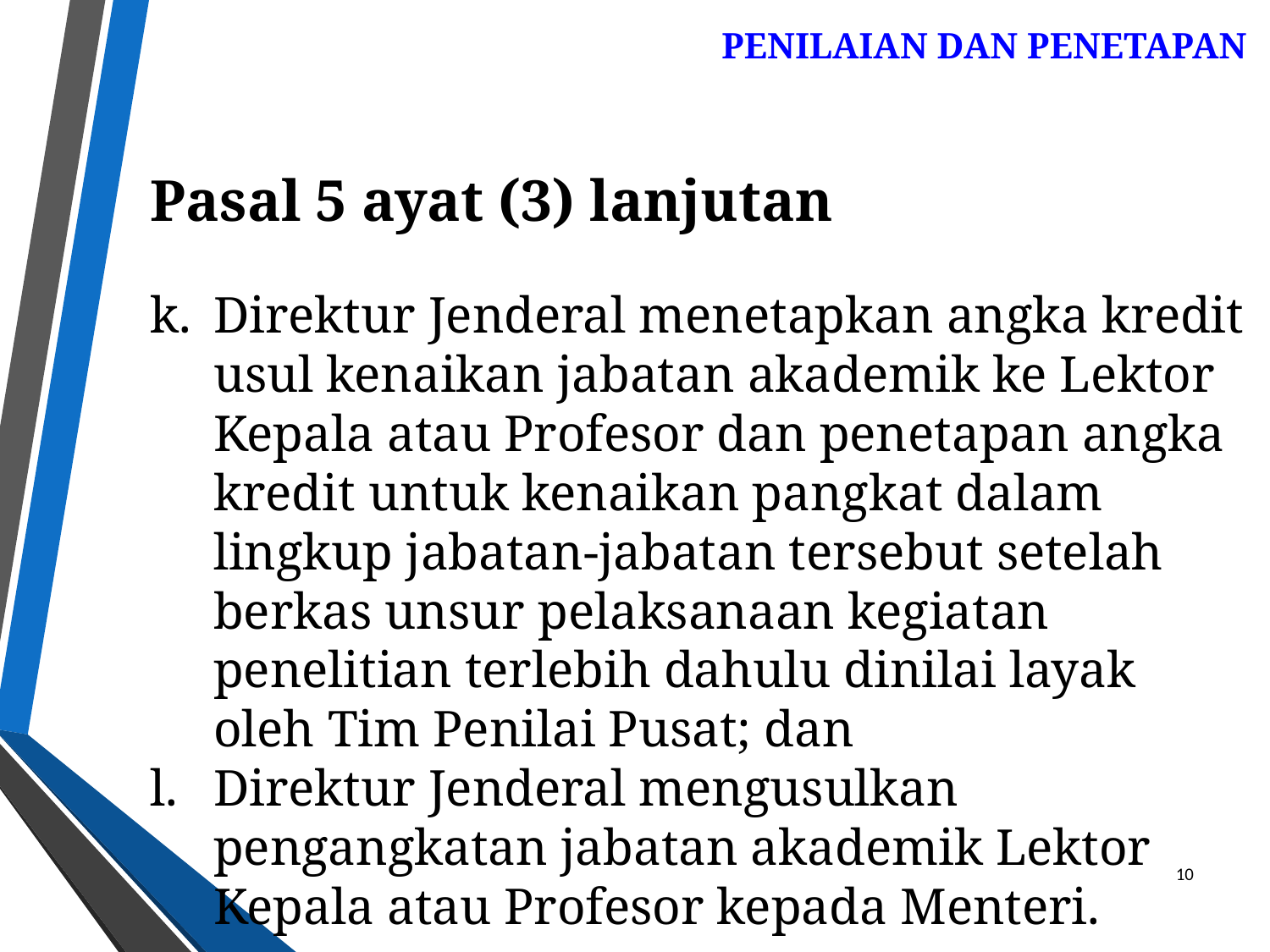

PENILAIAN DAN PENETAPAN
Pasal 5 ayat (3) lanjutan

Direktur Jenderal menetapkan angka kredit usul kenaikan jabatan akademik ke Lektor Kepala atau Profesor dan penetapan angka kredit untuk kenaikan pangkat dalam lingkup jabatan-jabatan tersebut setelah berkas unsur pelaksanaan kegiatan penelitian terlebih dahulu dinilai layak oleh Tim Penilai Pusat; dan
Direktur Jenderal mengusulkan pengangkatan jabatan akademik Lektor Kepala atau Profesor kepada Menteri.

10